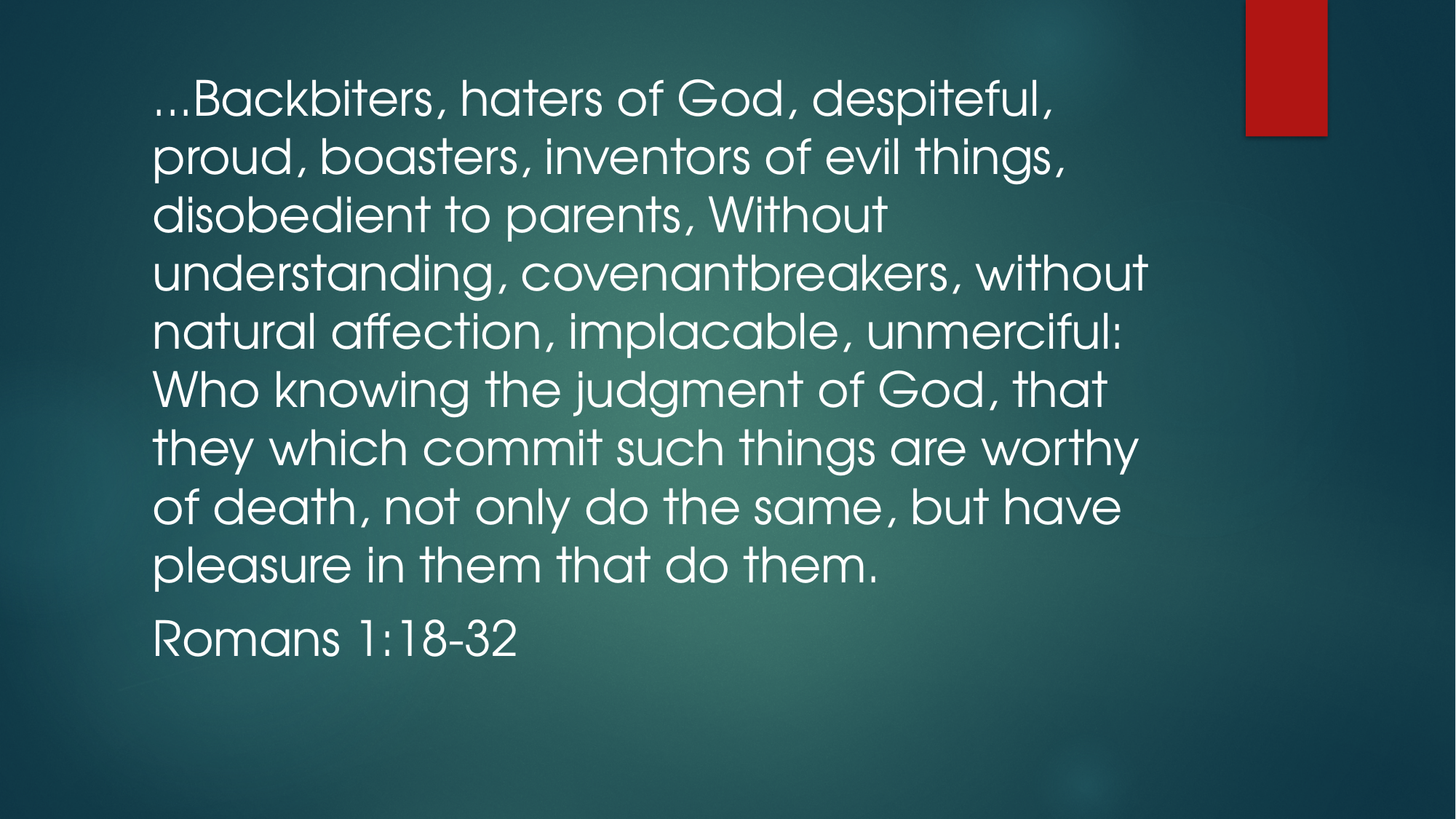

...Backbiters, haters of God, despiteful, proud, boasters, inventors of evil things, disobedient to parents, Without understanding, covenantbreakers, without natural affection, implacable, unmerciful: Who knowing the judgment of God, that they which commit such things are worthy of death, not only do the same, but have pleasure in them that do them.
Romans 1:18-32